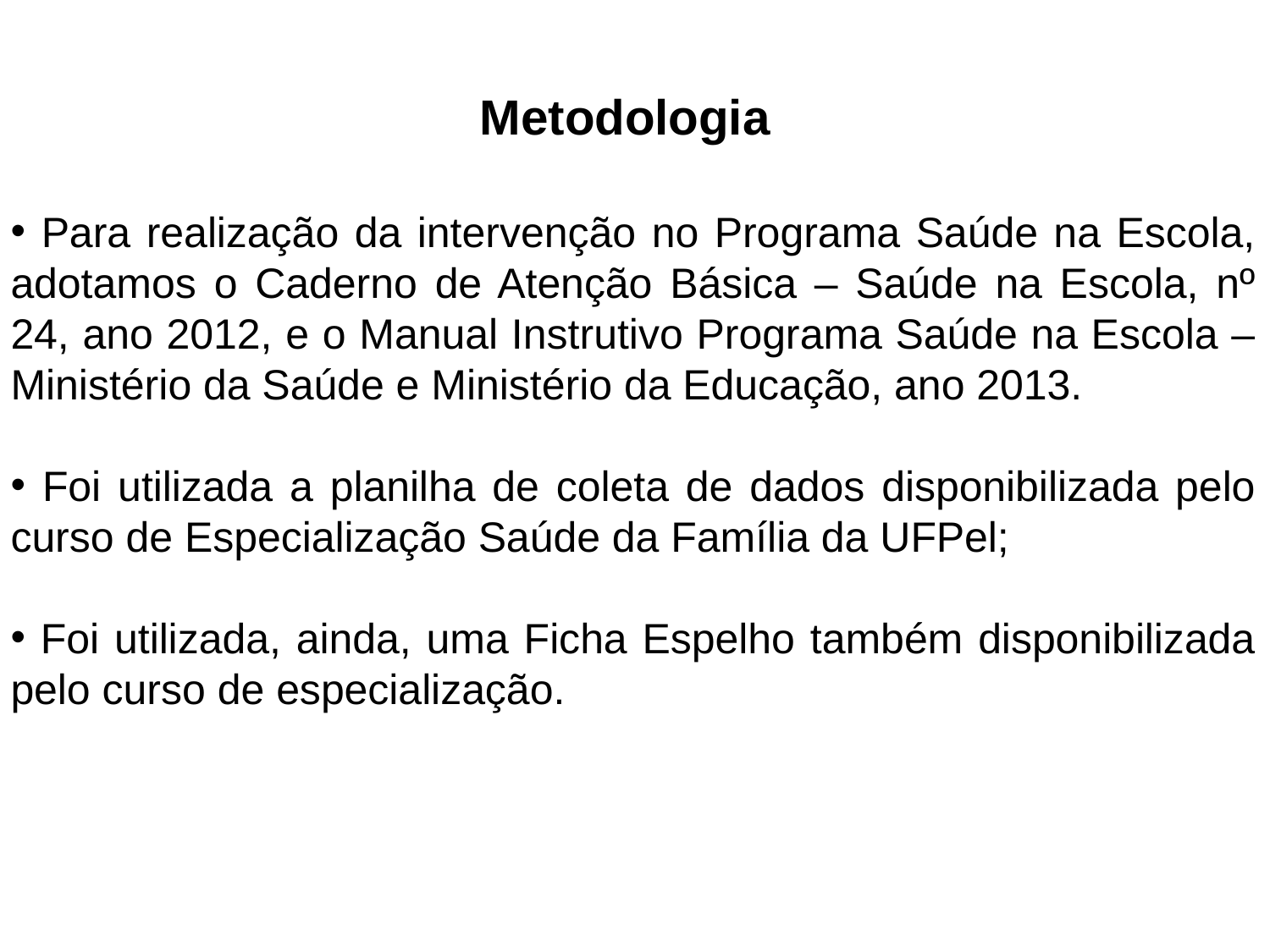

Metodologia
 Para realização da intervenção no Programa Saúde na Escola, adotamos o Caderno de Atenção Básica – Saúde na Escola, nº 24, ano 2012, e o Manual Instrutivo Programa Saúde na Escola – Ministério da Saúde e Ministério da Educação, ano 2013.

 Foi utilizada a planilha de coleta de dados disponibilizada pelo curso de Especialização Saúde da Família da UFPel;

 Foi utilizada, ainda, uma Ficha Espelho também disponibilizada pelo curso de especialização.